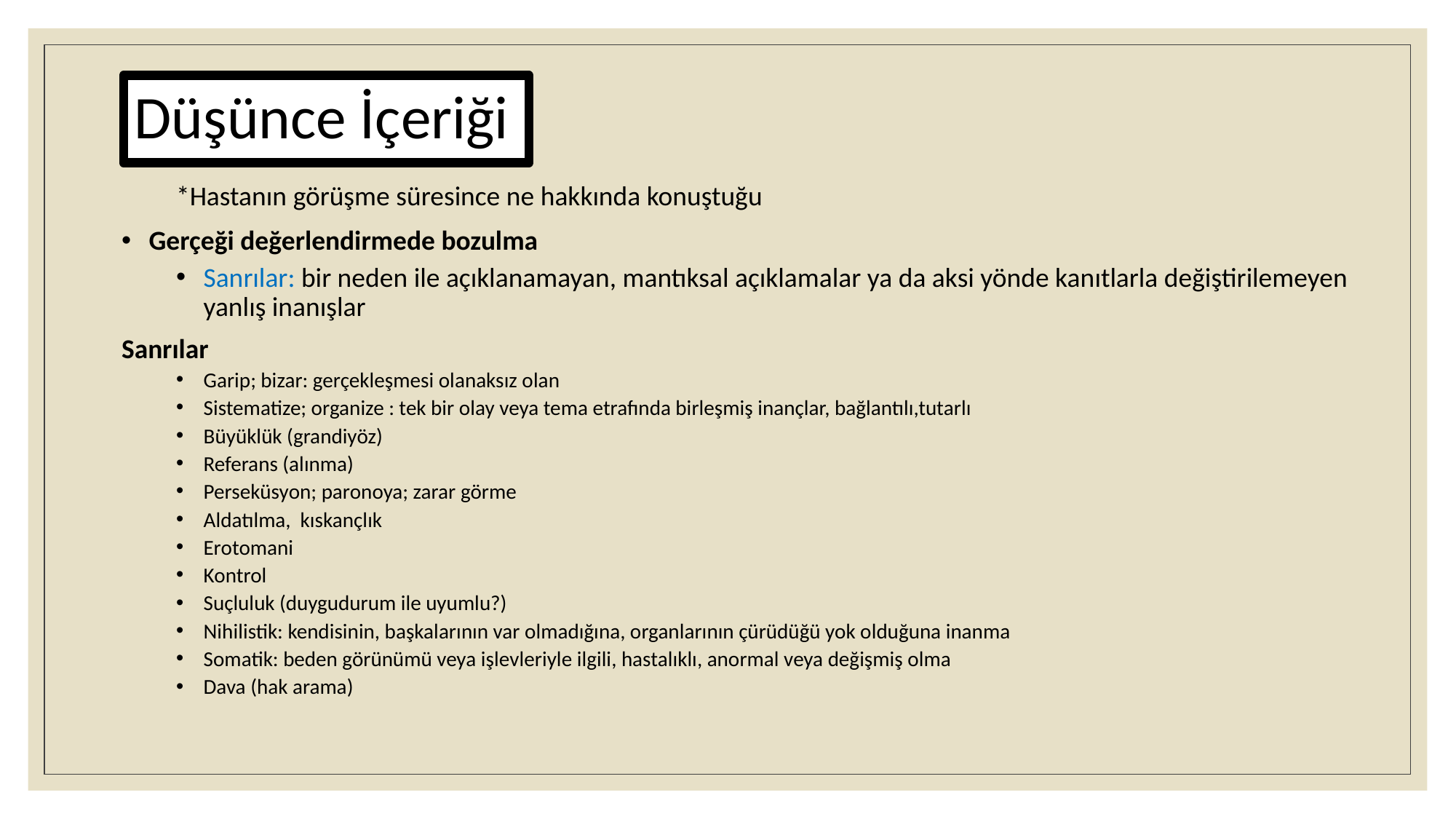

Düşünce İçeriği
*Hastanın görüşme süresince ne hakkında konuştuğu
Gerçeği değerlendirmede bozulma
Sanrılar: bir neden ile açıklanamayan, mantıksal açıklamalar ya da aksi yönde kanıtlarla değiştirilemeyen yanlış inanışlar
Sanrılar
Garip; bizar: gerçekleşmesi olanaksız olan
Sistematize; organize : tek bir olay veya tema etrafında birleşmiş inançlar, bağlantılı,tutarlı
Büyüklük (grandiyöz)
Referans (alınma)
Perseküsyon; paronoya; zarar görme
Aldatılma,  kıskançlık
Erotomani
Kontrol
Suçluluk (duygudurum ile uyumlu?)
Nihilistik: kendisinin, başkalarının var olmadığına, organlarının çürüdüğü yok olduğuna inanma
Somatik: beden görünümü veya işlevleriyle ilgili, hastalıklı, anormal veya değişmiş olma
Dava (hak arama)